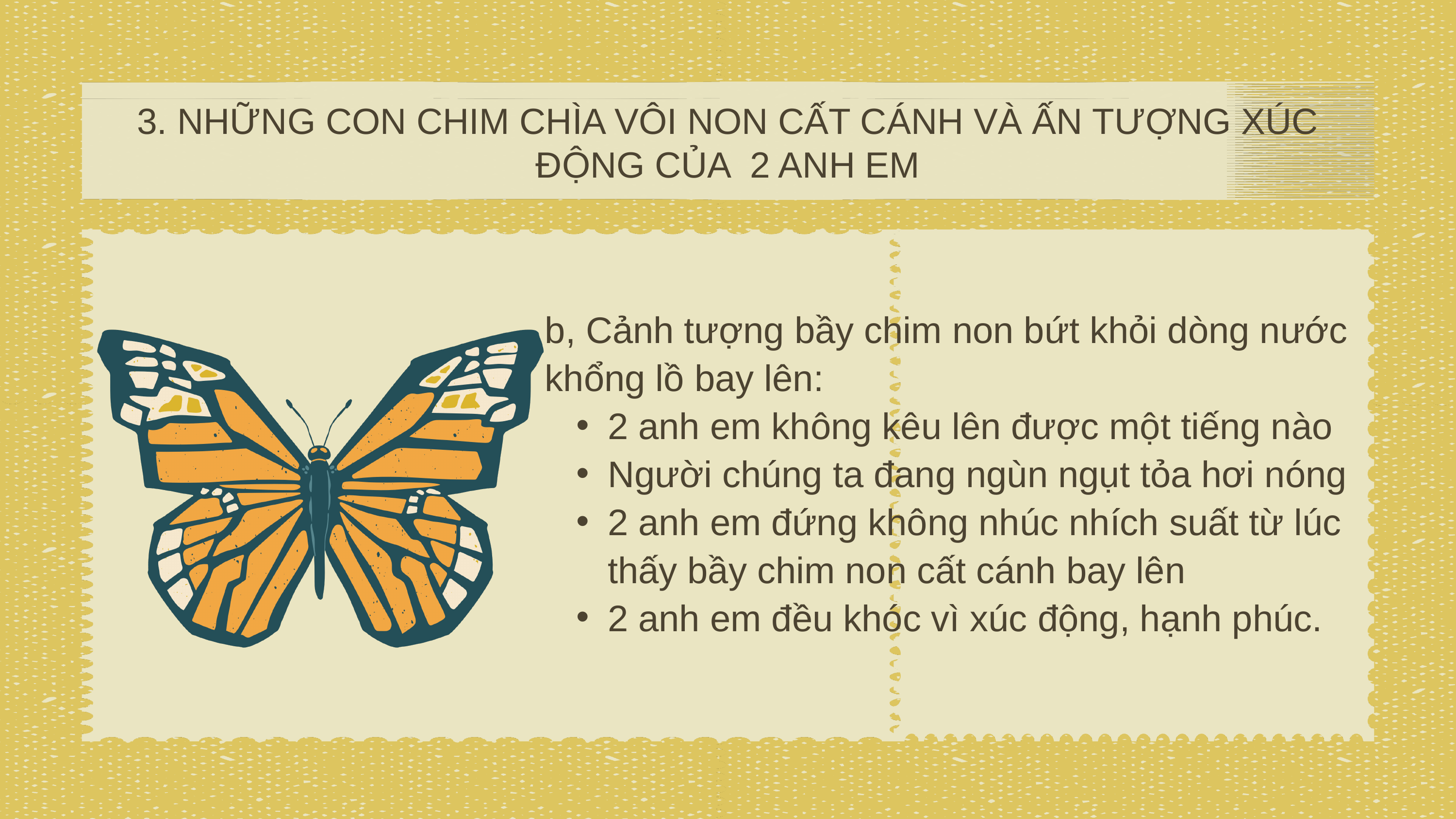

3. NHỮNG CON CHIM CHÌA VÔI NON CẤT CÁNH VÀ ẤN TƯỢNG XÚC ĐỘNG CỦA  2 ANH EM

b, Cảnh tượng bầy chim non bứt khỏi dòng nước khổng lồ bay lên:
2 anh em không kêu lên được một tiếng nào
Người chúng ta đang ngùn ngụt tỏa hơi nóng
2 anh em đứng không nhúc nhích suất từ lúc thấy bầy chim non cất cánh bay lên
2 anh em đều khóc vì xúc động, hạnh phúc.